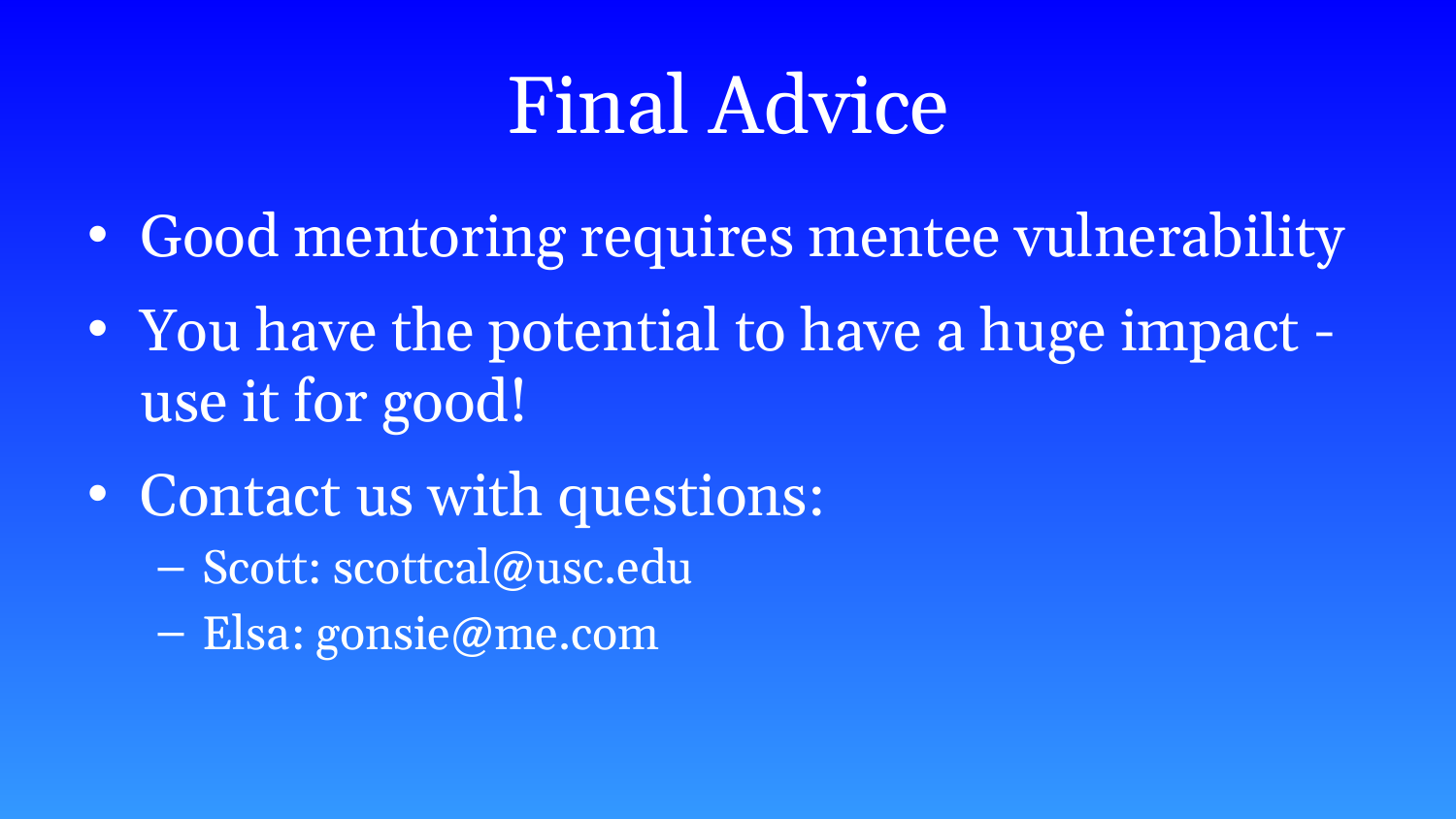

# Final Advice
Good mentoring requires mentee vulnerability
You have the potential to have a huge impact - use it for good!
Contact us with questions:
Scott: scottcal@usc.edu
Elsa: gonsie@me.com